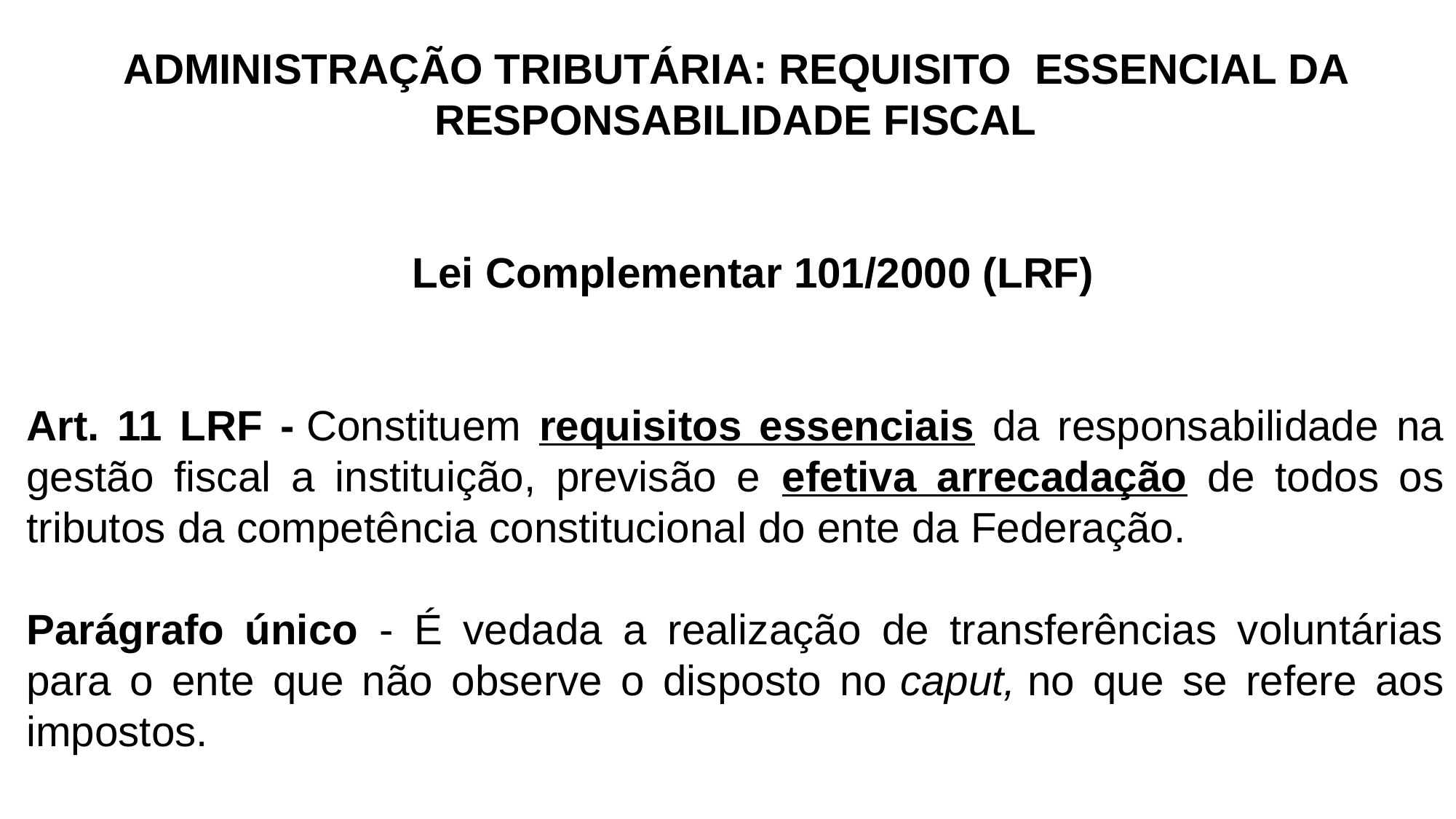

ADMINISTRAÇÃO TRIBUTÁRIA: REQUISITO  ESSENCIAL DA RESPONSABILIDADE FISCAL

    Lei Complementar 101/2000 (LRF)

Art. 11 LRF - Constituem requisitos essenciais da responsabilidade na gestão fiscal a instituição, previsão e efetiva arrecadação de todos os tributos da competência constitucional do ente da Federação.

Parágrafo único - É vedada a realização de transferências voluntárias para o ente que não observe o disposto no caput, no que se refere aos impostos.